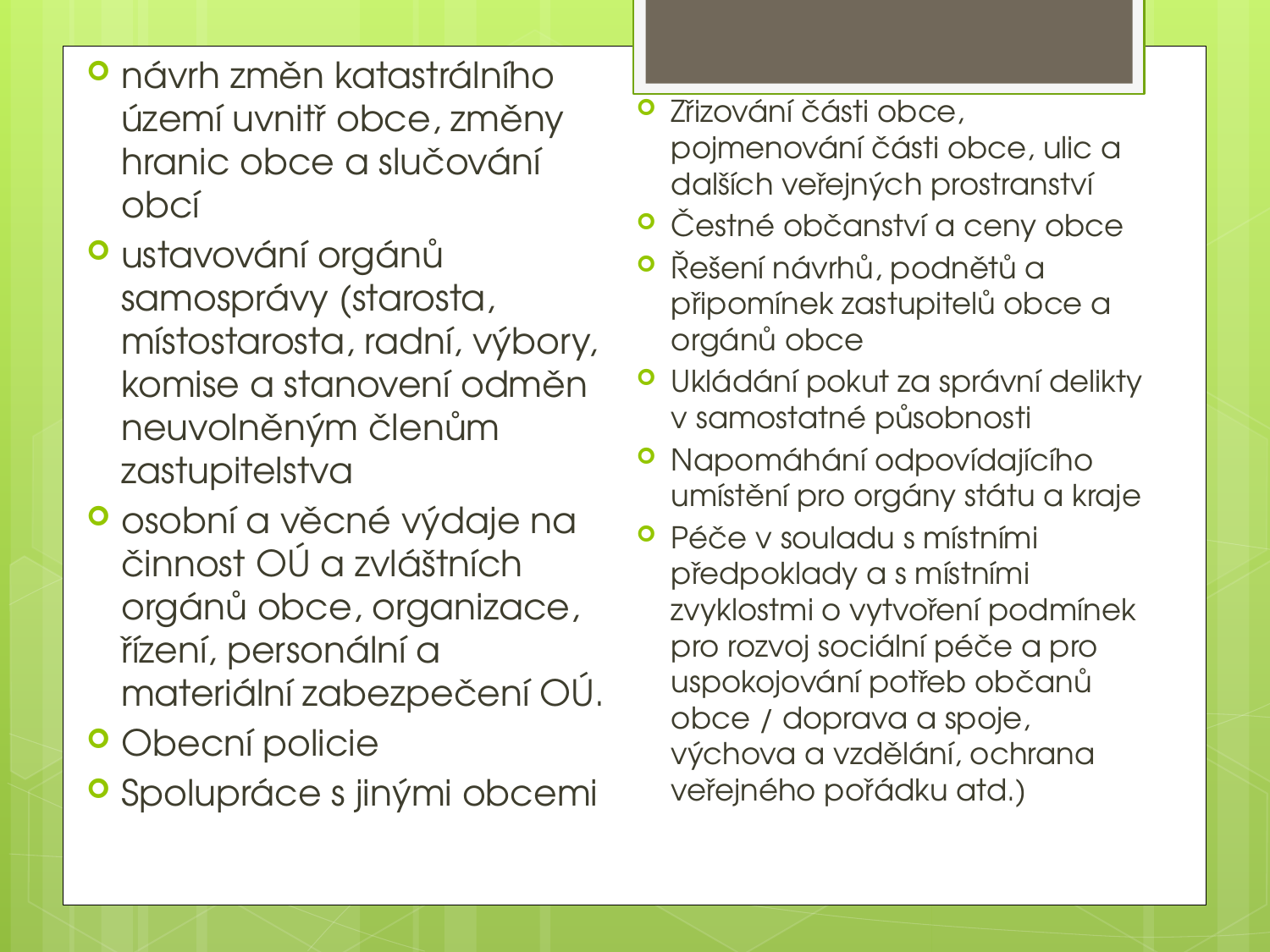

návrh změn katastrálního území uvnitř obce, změny hranic obce a slučování obcí
ustavování orgánů samosprávy (starosta, místostarosta, radní, výbory, komise a stanovení odměn neuvolněným členům zastupitelstva
osobní a věcné výdaje na činnost OÚ a zvláštních orgánů obce, organizace, řízení, personální a materiální zabezpečení OÚ.
Obecní policie
Spolupráce s jinými obcemi
Zřizování části obce, pojmenování části obce, ulic a dalších veřejných prostranství
Čestné občanství a ceny obce
Řešení návrhů, podnětů a připomínek zastupitelů obce a orgánů obce
Ukládání pokut za správní delikty v samostatné působnosti
Napomáhání odpovídajícího umístění pro orgány státu a kraje
Péče v souladu s místními předpoklady a s místními zvyklostmi o vytvoření podmínek pro rozvoj sociální péče a pro uspokojování potřeb občanů obce / doprava a spoje, výchova a vzdělání, ochrana veřejného pořádku atd.)